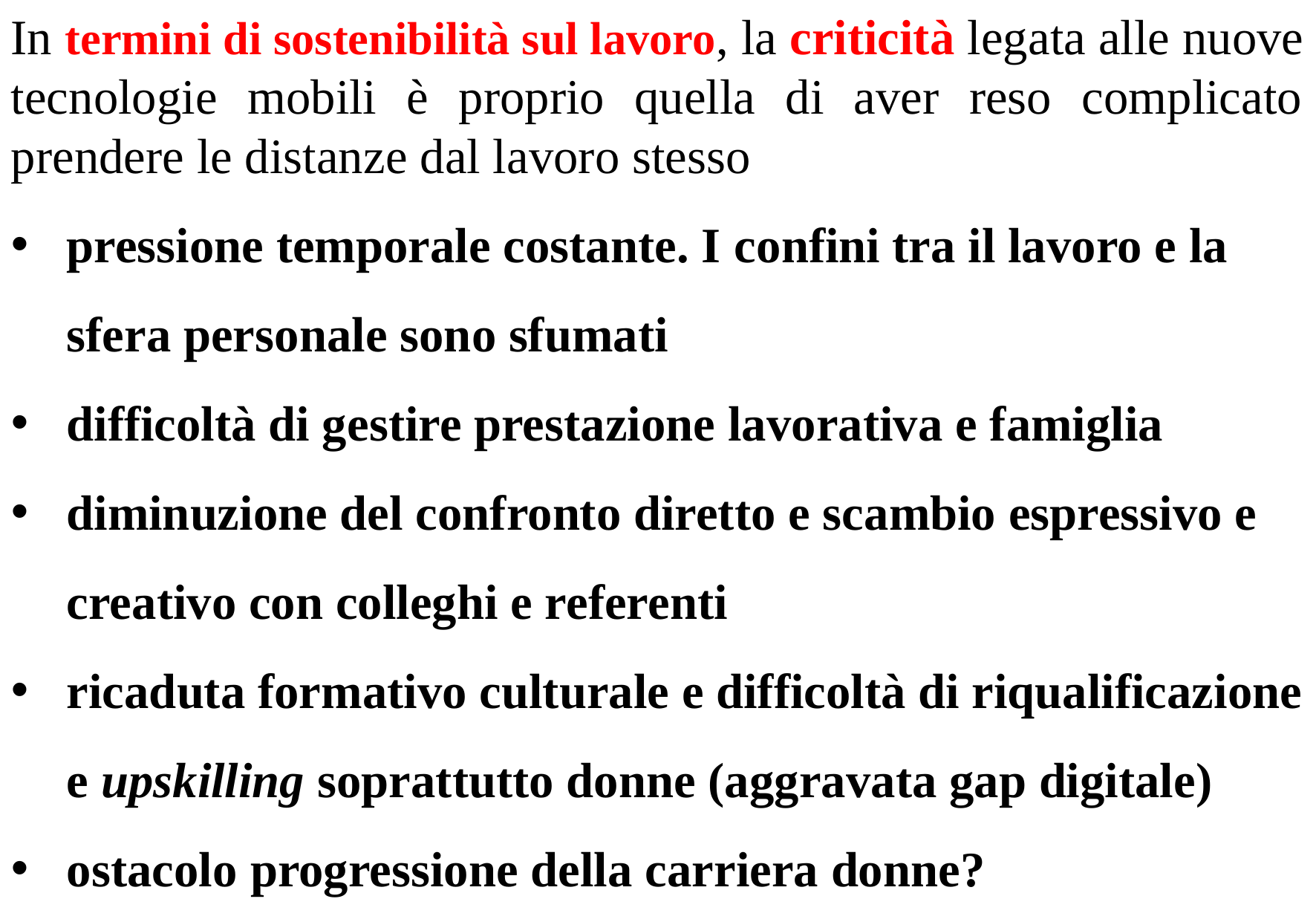

In termini di sostenibilità sul lavoro, la criticità legata alle nuove tecnologie mobili è proprio quella di aver reso complicato prendere le distanze dal lavoro stesso
pressione temporale costante. I confini tra il lavoro e la sfera personale sono sfumati
difficoltà di gestire prestazione lavorativa e famiglia
diminuzione del confronto diretto e scambio espressivo e creativo con colleghi e referenti
ricaduta formativo culturale e difficoltà di riqualificazione e upskilling soprattutto donne (aggravata gap digitale)
ostacolo progressione della carriera donne?